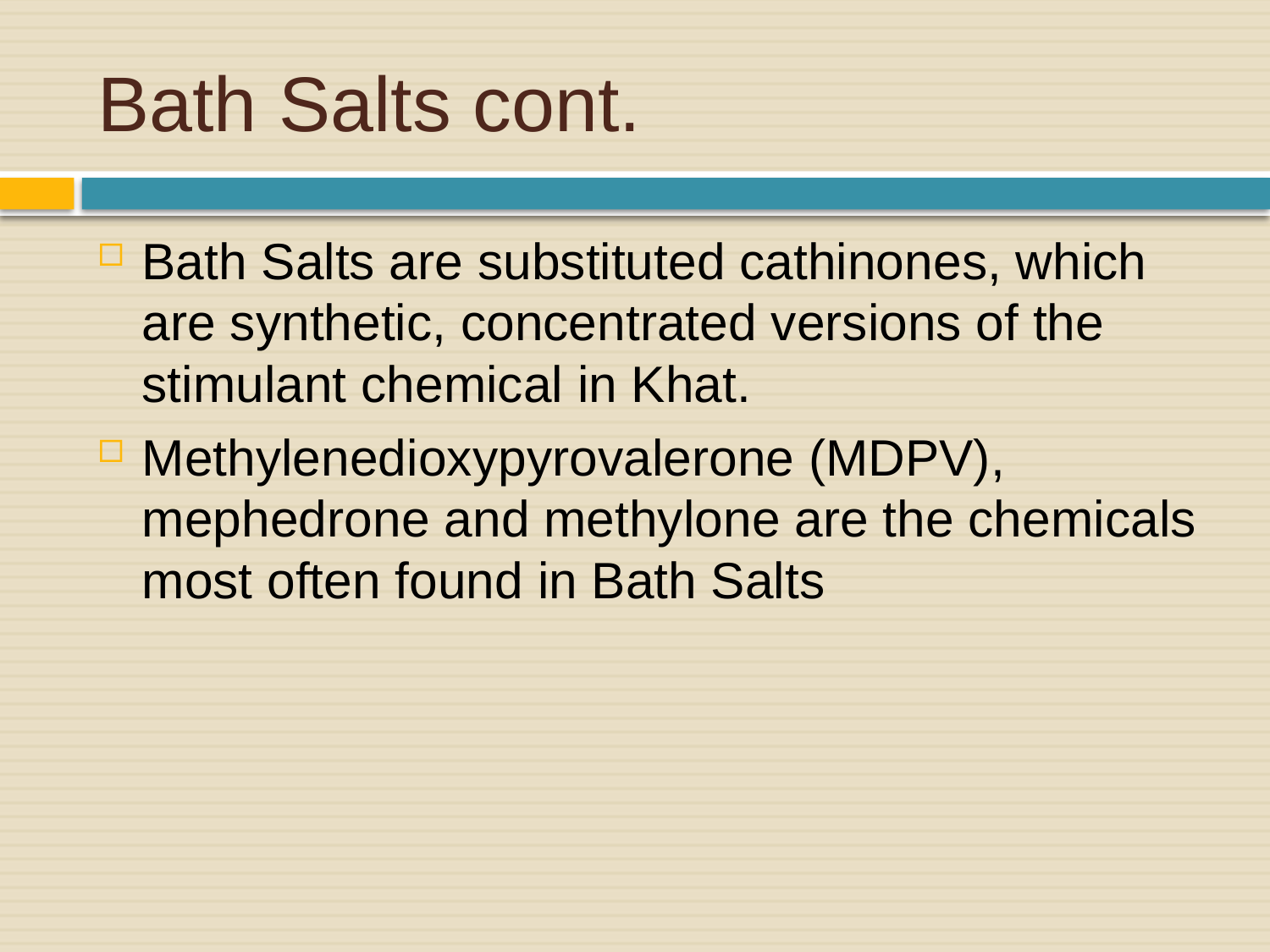

# Bath Salts cont.
Bath Salts are substituted cathinones, which are synthetic, concentrated versions of the stimulant chemical in Khat.
Methylenedioxypyrovalerone (MDPV), mephedrone and methylone are the chemicals most often found in Bath Salts